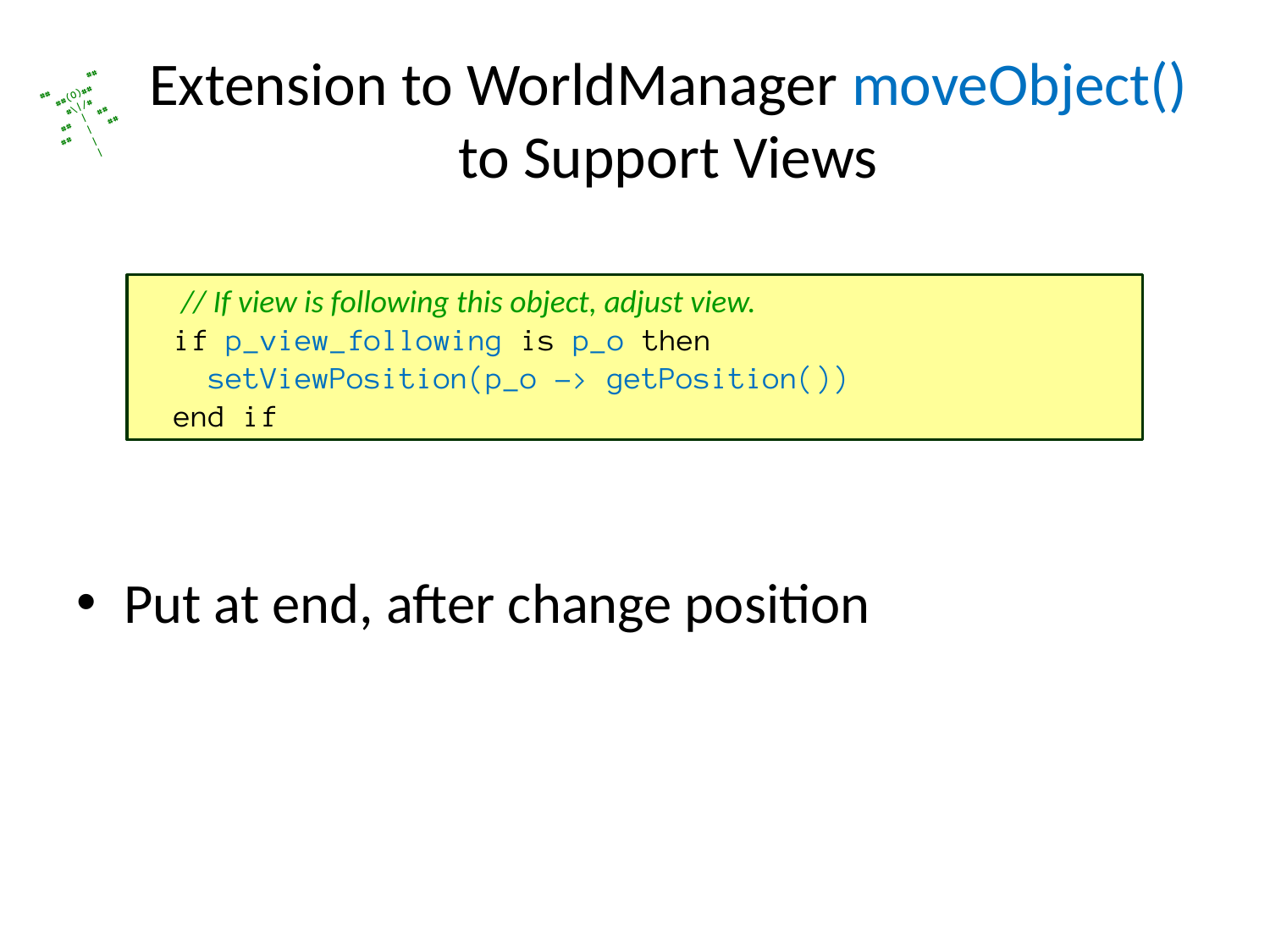

# Extension to WorldManager moveObject() to Support Views
   // If view is following this object, adjust view.
  if p_view_following is p_o then
    setViewPosition(p_o -> getPosition())
  end if
Put at end, after change position